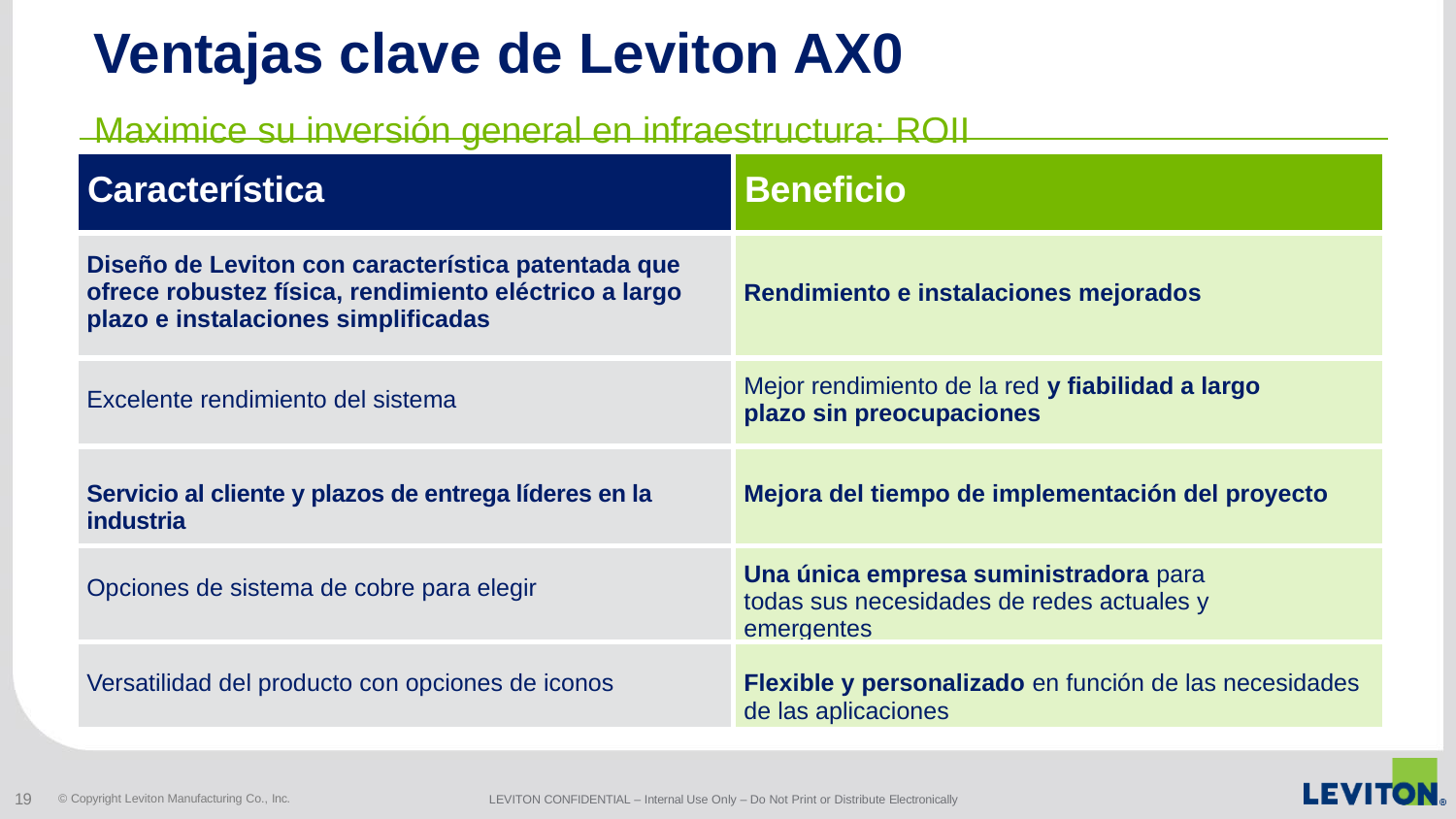

# Ventajas clave de Leviton AX0 Maximice su inversión general en infraestructura: ROII
| Característica | Beneficio |
| --- | --- |
| Diseño de Leviton con característica patentada que ofrece robustez física, rendimiento eléctrico a largo plazo e instalaciones simplificadas | Rendimiento e instalaciones mejorados |
| Excelente rendimiento del sistema | Mejor rendimiento de la red y fiabilidad a largo plazo sin preocupaciones |
| Servicio al cliente y plazos de entrega líderes en la industria | Mejora del tiempo de implementación del proyecto |
| Opciones de sistema de cobre para elegir | Una única empresa suministradora para todas sus necesidades de redes actuales y emergentes |
| Versatilidad del producto con opciones de iconos | Flexible y personalizado en función de las necesidades de las aplicaciones |
19
© Copyright Leviton Manufacturing Co., Inc.
LEVITON CONFIDENTIAL – Internal Use Only – Do Not Print or Distribute Electronically